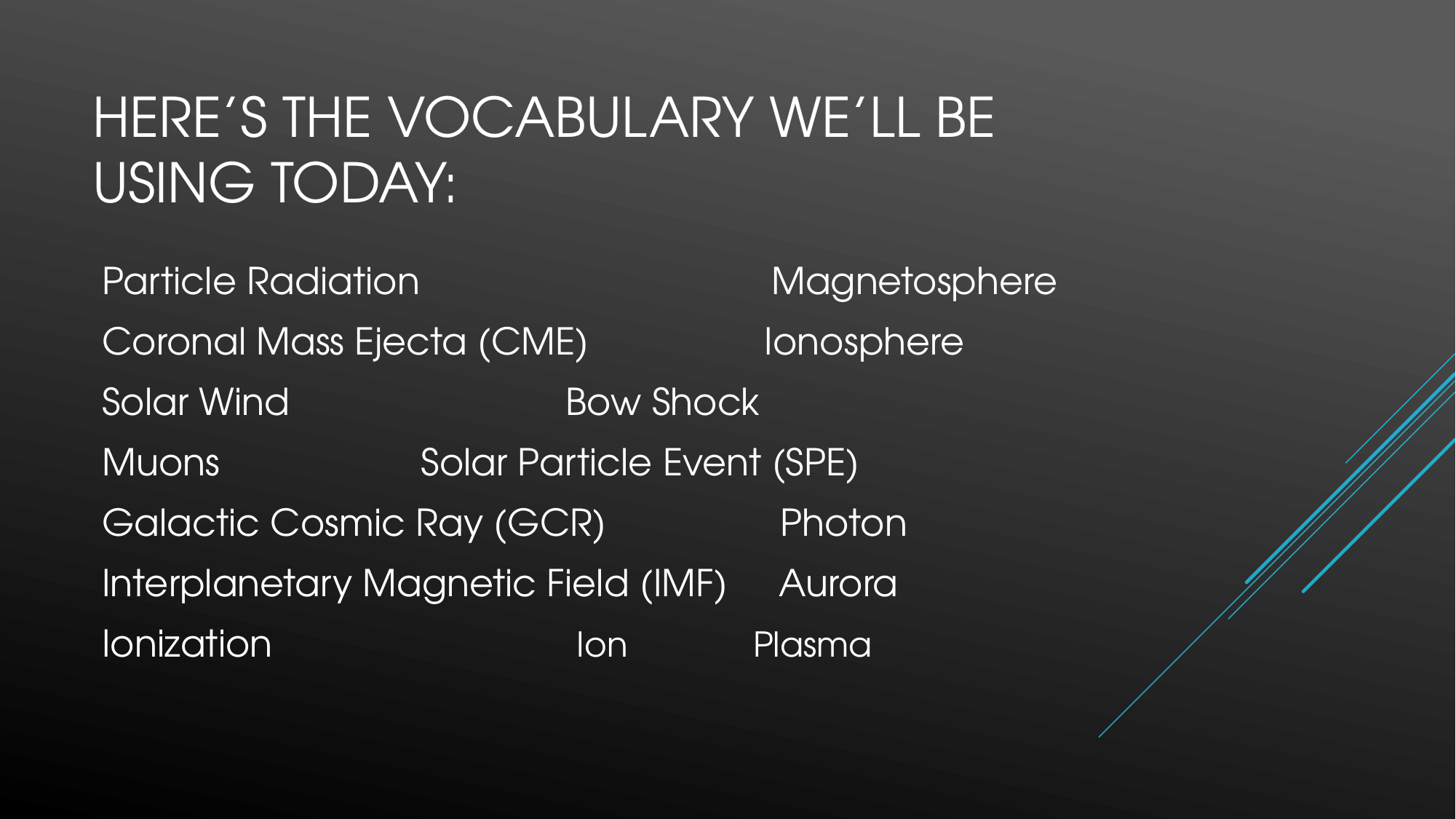

Here’s the vocabulary we’ll be using today:
Particle Radiation                                  Magnetosphere
Coronal Mass Ejecta (CME)                 Ionosphere
Solar Wind					                         Bow Shock
Muons									           Solar Particle Event (SPE)
Galactic Cosmic Ray (GCR)	                Photon
Interplanetary Magnetic Field (IMF)     Aurora
Ionization  					                                      Ion			     Plasma